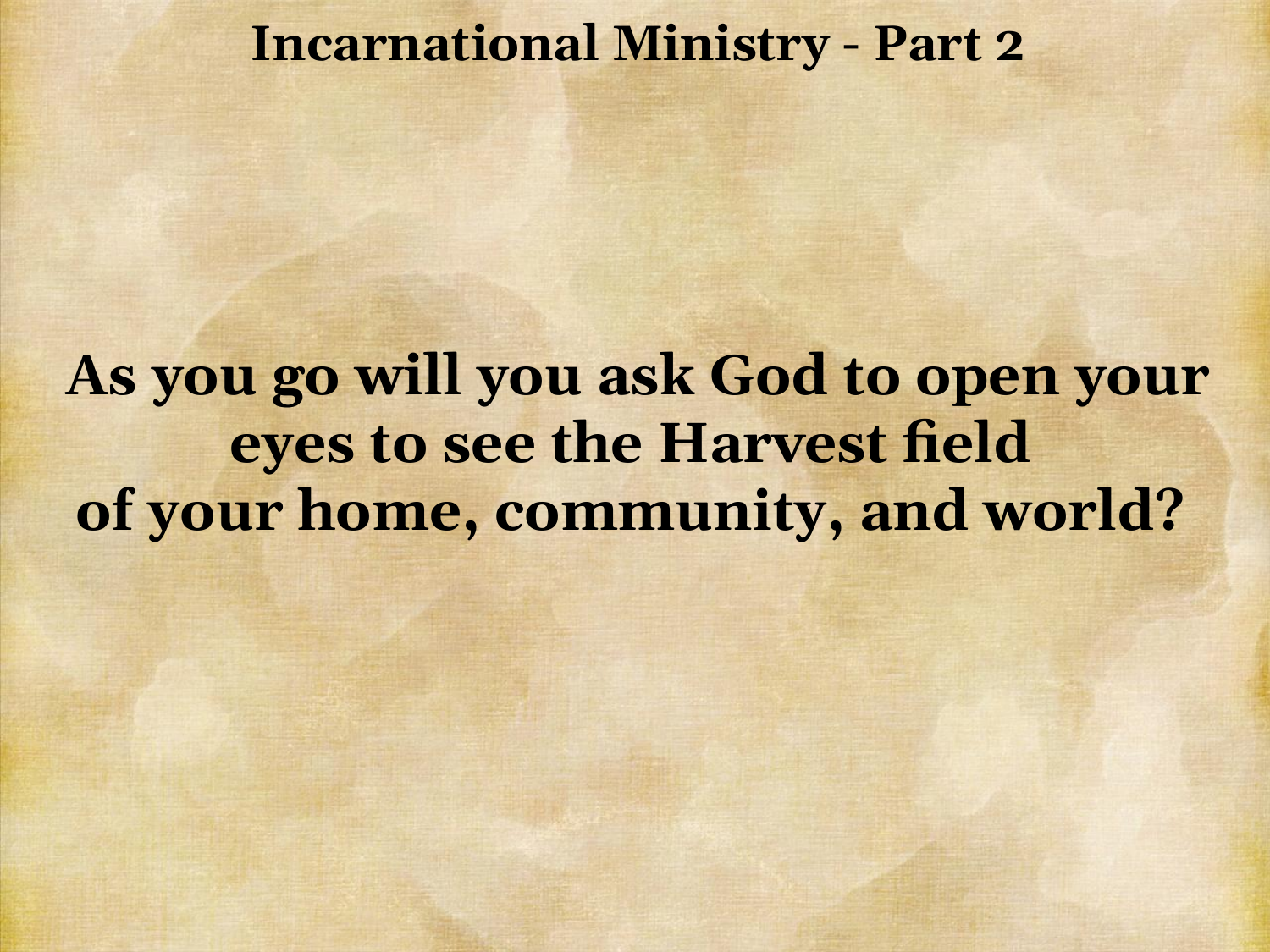

Incarnational Ministry - Part 2

As you go will you ask God to open your eyes to see the Harvest field
of your home, community, and world?